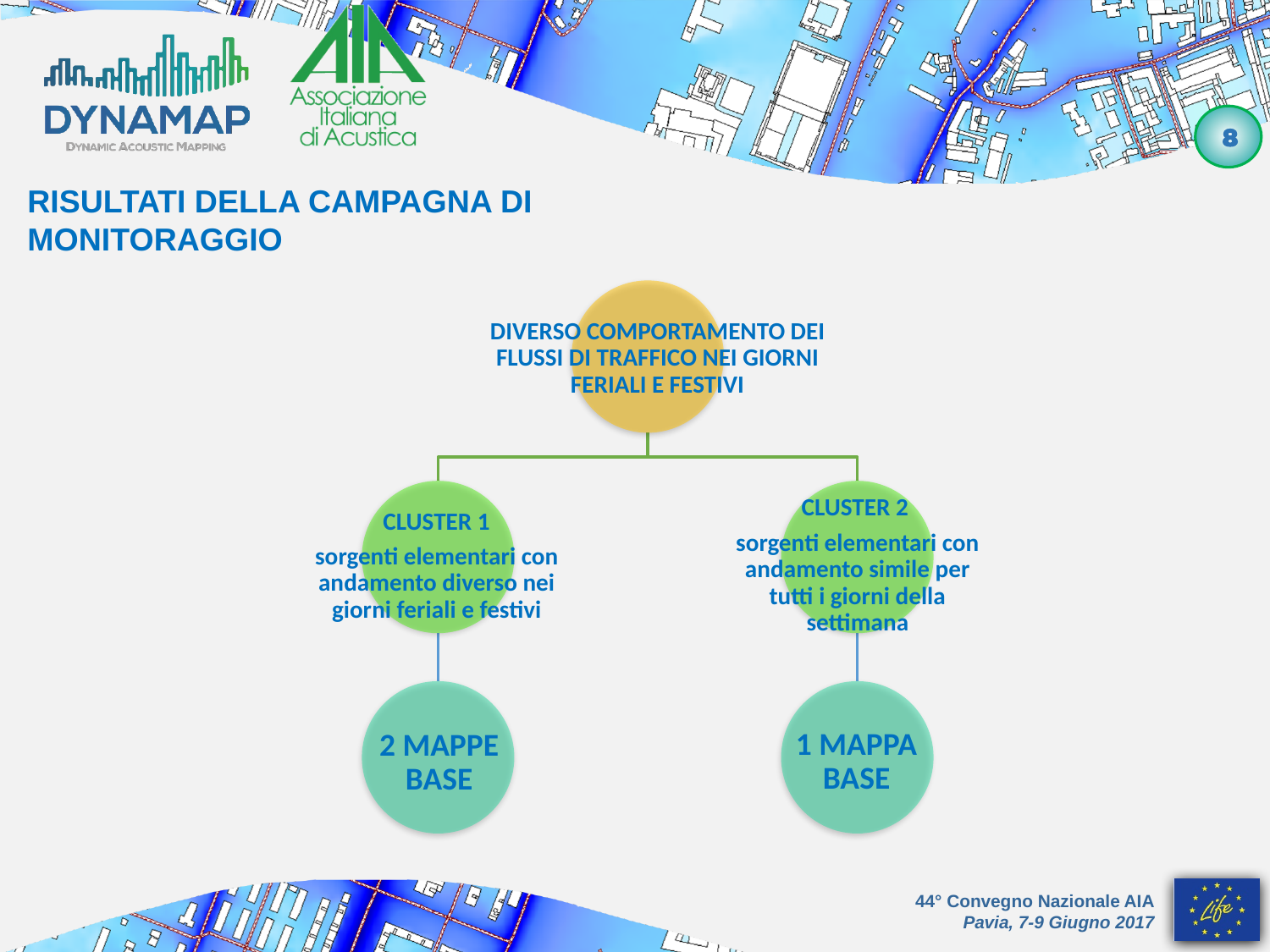

RISULTATI DELLA CAMPAGNA DI MONITORAGGIO

DIVERSO COMPORTAMENTO DEI FLUSSI DI TRAFFICO NEI GIORNI FERIALI E FESTIVI

CLUSTER 2
sorgenti elementari con andamento simile per tutti i giorni della settimana
CLUSTER 1
sorgenti elementari con andamento diverso nei giorni feriali e festivi

1 MAPPA BASE
2 MAPPE BASE